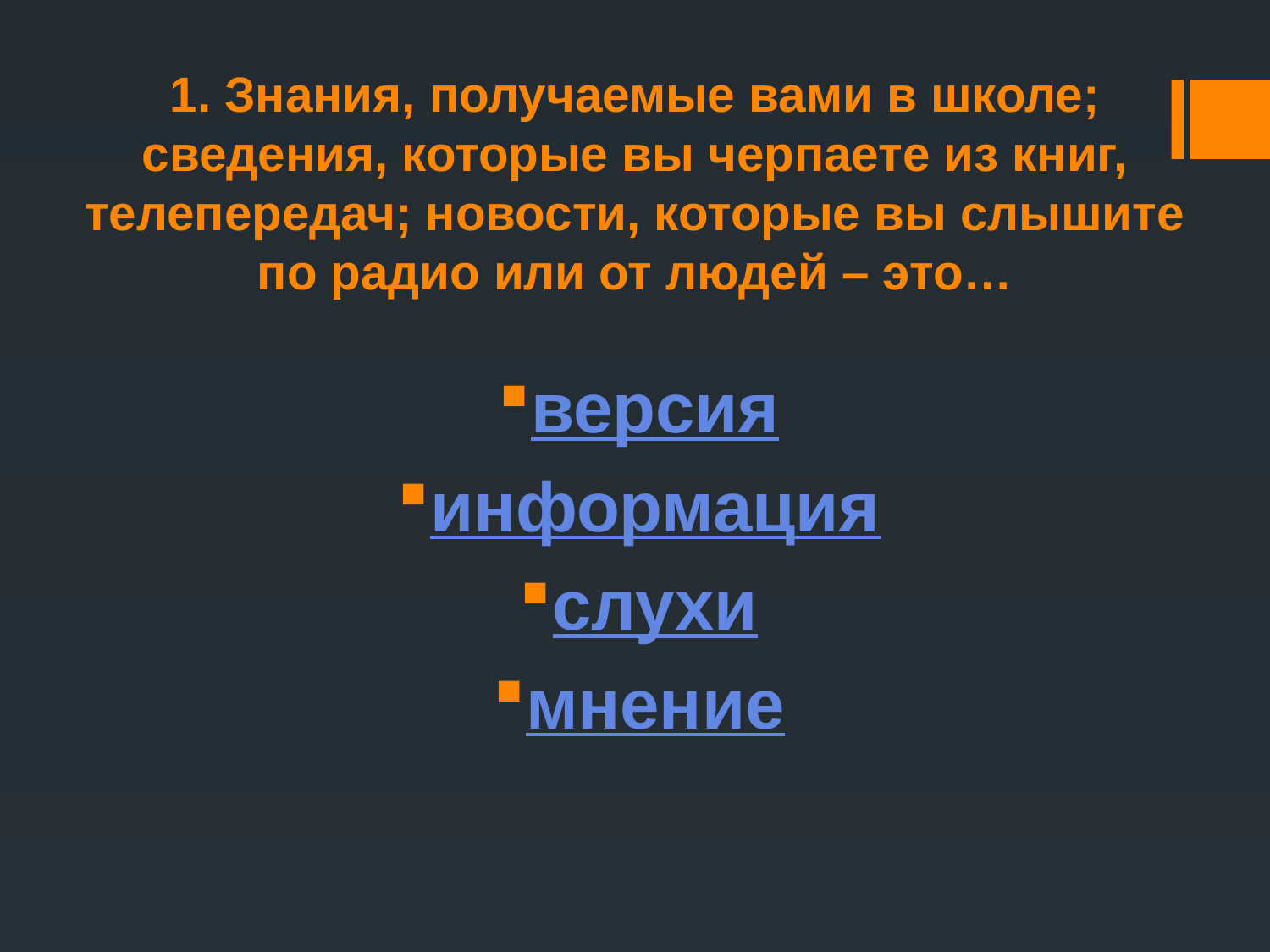

# 1. Знания, получаемые вами в школе; сведения, которые вы черпаете из книг, телепередач; новости, которые вы слышите по радио или от людей – это…
версия
информация
слухи
мнение